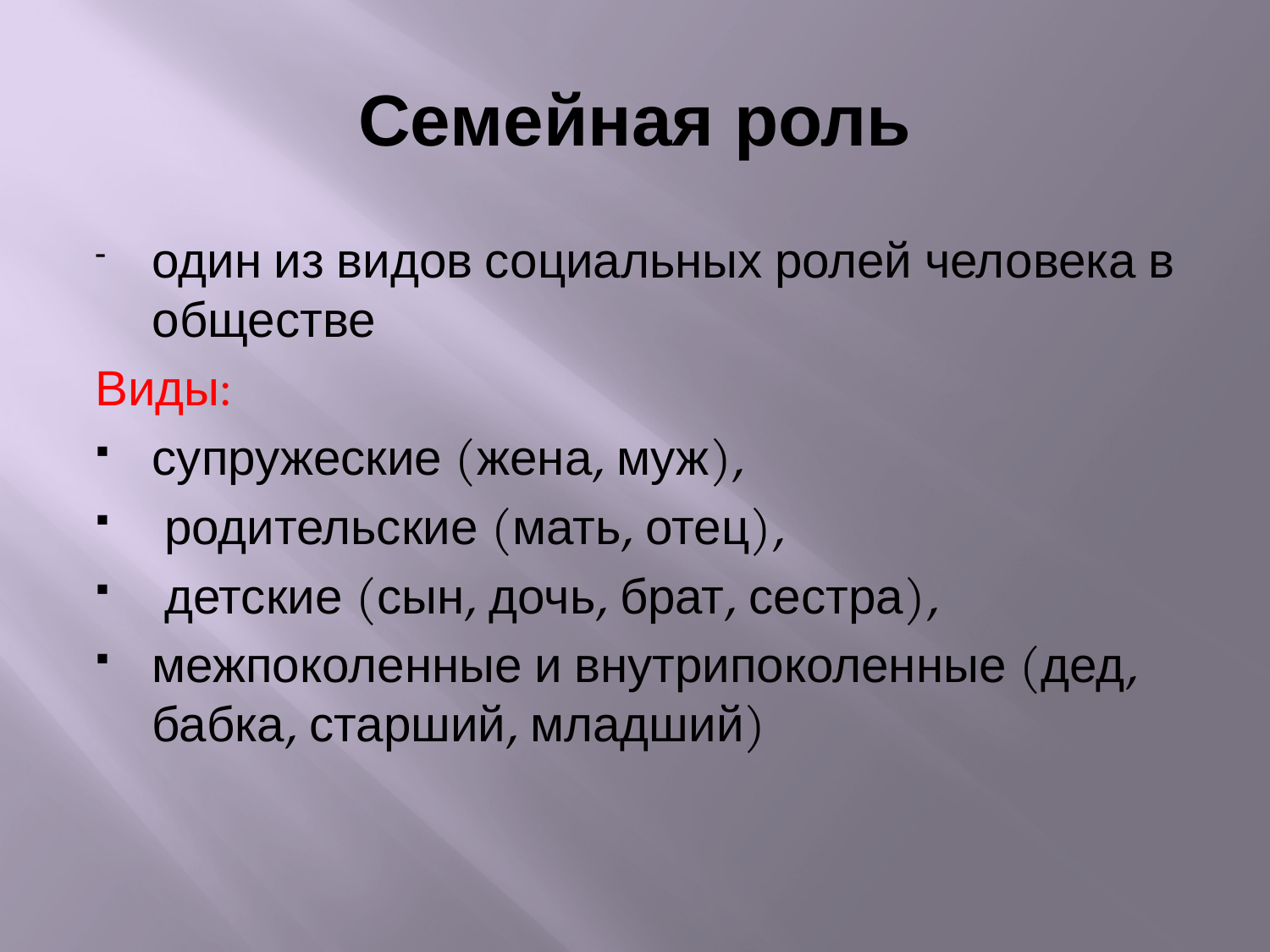

# Семейная роль
один из видов социальных ролей человека в обществе
Виды:
супружеские (жена, муж),
 родительские (мать, отец),
 детские (сын, дочь, брат, сестра),
межпоколенные и внутрипоколенные (дед, бабка, старший, младший)